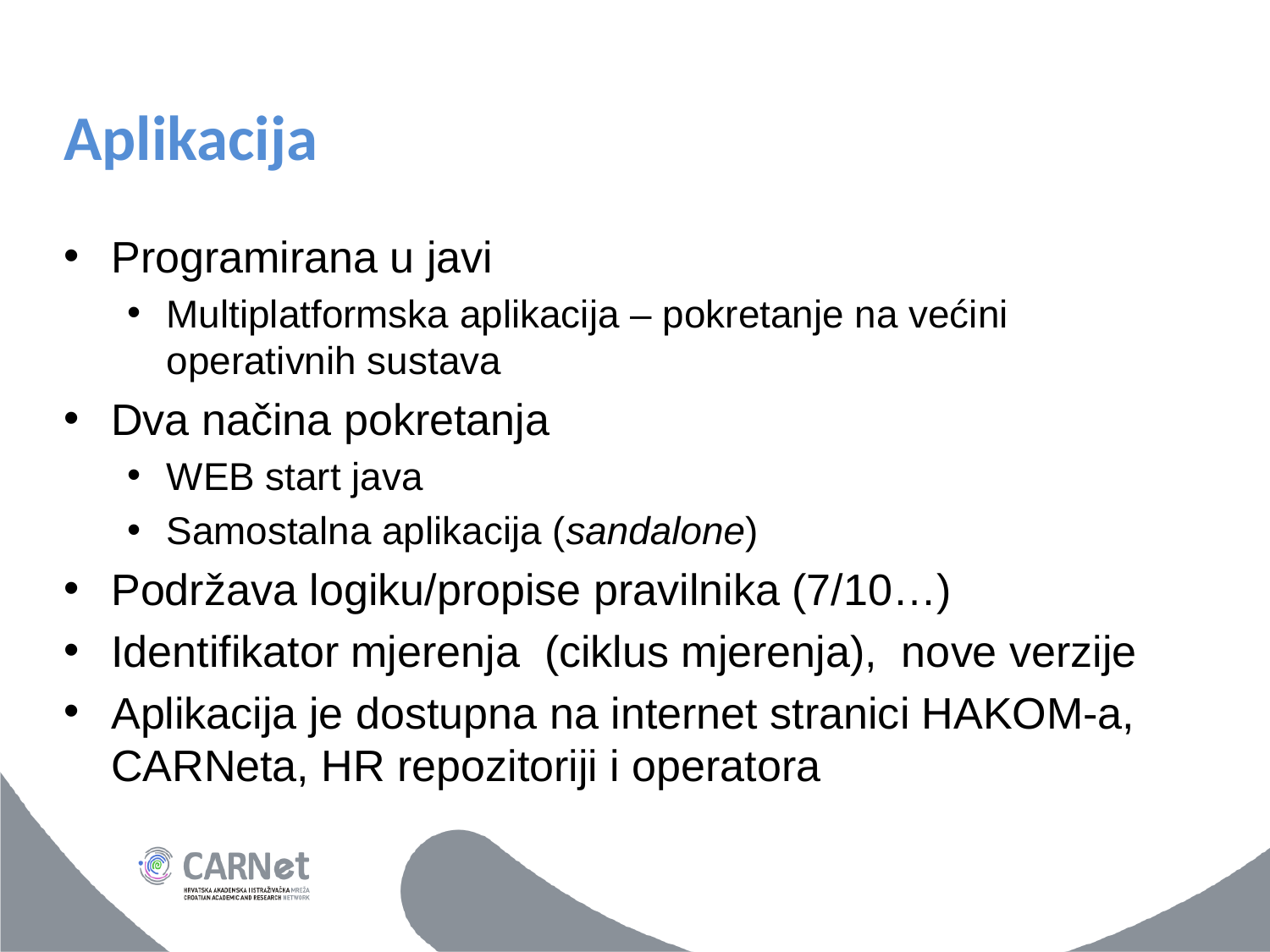

# Aplikacija
Programirana u javi
Multiplatformska aplikacija – pokretanje na većini operativnih sustava
Dva načina pokretanja
WEB start java
Samostalna aplikacija (sandalone)
Podržava logiku/propise pravilnika (7/10…)
Identifikator mjerenja  (ciklus mjerenja),  nove verzije
Aplikacija je dostupna na internet stranici HAKOM-a, CARNeta, HR repozitoriji i operatora